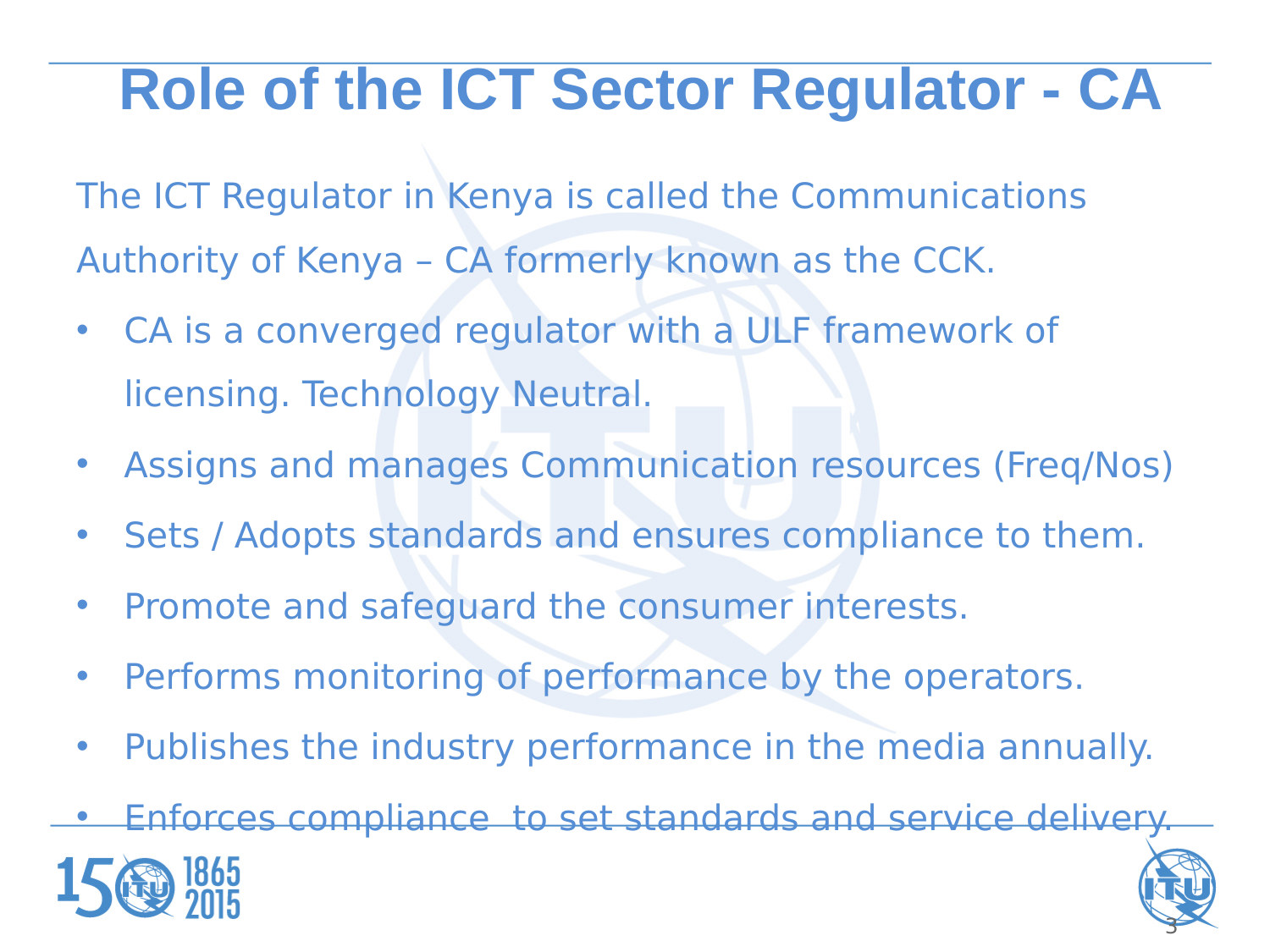

# Role of the ICT Sector Regulator - CA
The ICT Regulator in Kenya is called the Communications Authority of Kenya – CA formerly known as the CCK.
CA is a converged regulator with a ULF framework of licensing. Technology Neutral.
Assigns and manages Communication resources (Freq/Nos)
Sets / Adopts standards and ensures compliance to them.
Promote and safeguard the consumer interests.
Performs monitoring of performance by the operators.
Publishes the industry performance in the media annually.
Enforces compliance  to set standards and service delivery.

3